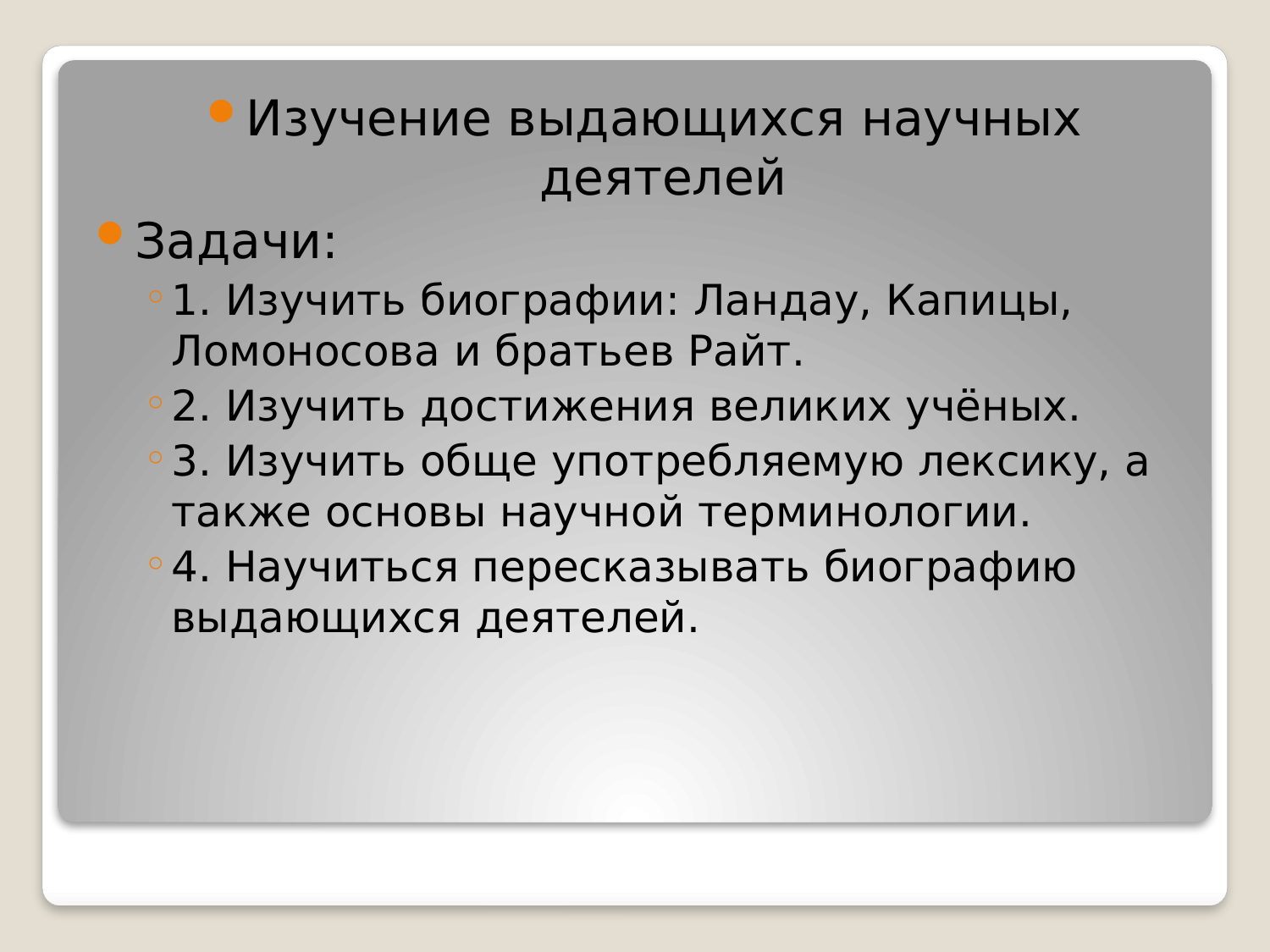

Изучение выдающихся научных деятелей
Задачи:
1. Изучить биографии: Ландау, Капицы, Ломоносова и братьев Райт.
2. Изучить достижения великих учёных.
3. Изучить обще употребляемую лексику, а также основы научной терминологии.
4. Научиться пересказывать биографию выдающихся деятелей.

#